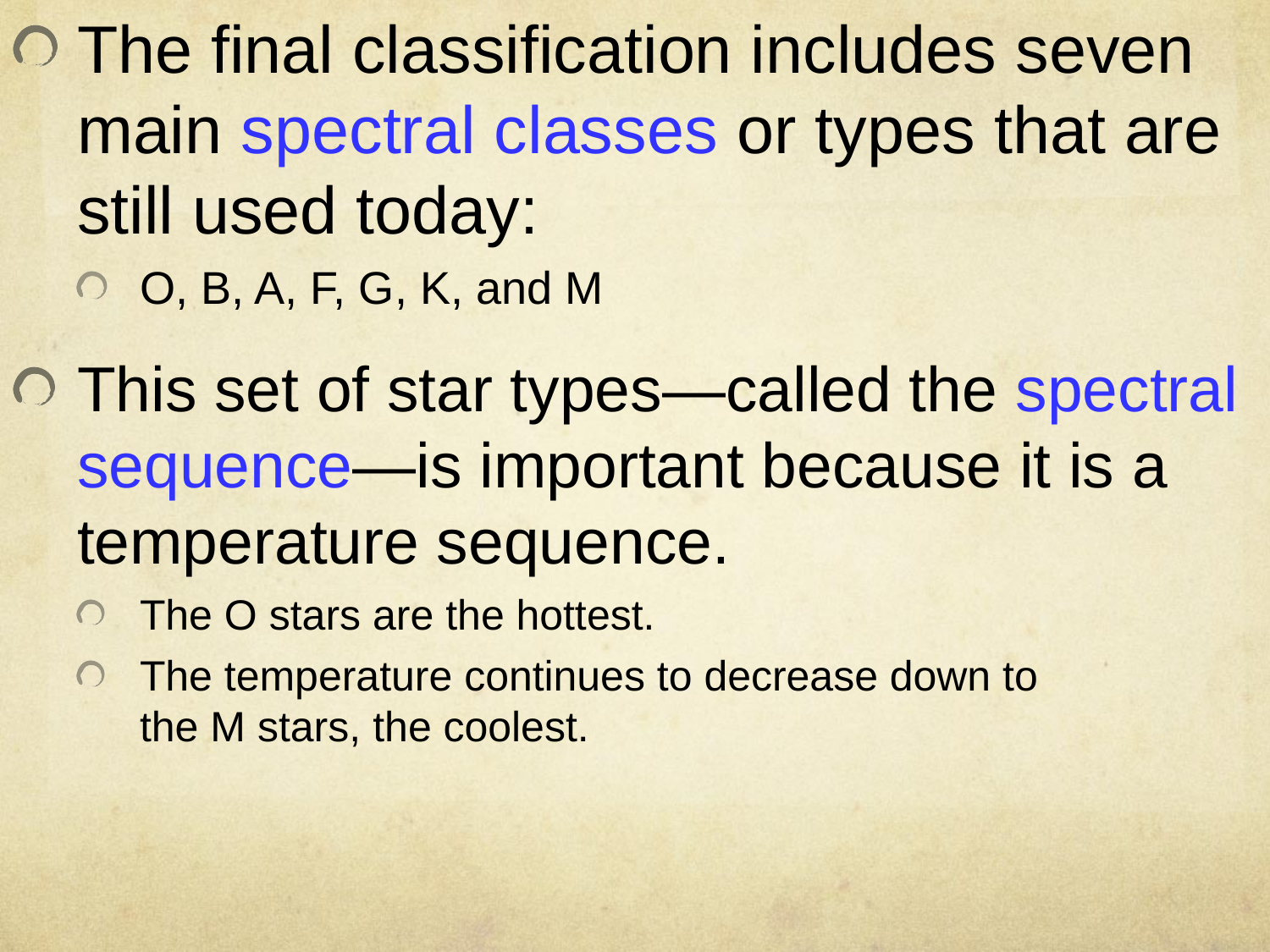

The final classification includes seven main spectral classes or types that are still used today:
O, B, A, F, G, K, and M
This set of star types—called the spectral sequence—is important because it is a temperature sequence.
The O stars are the hottest.
The temperature continues to decrease down to
the M stars, the coolest.